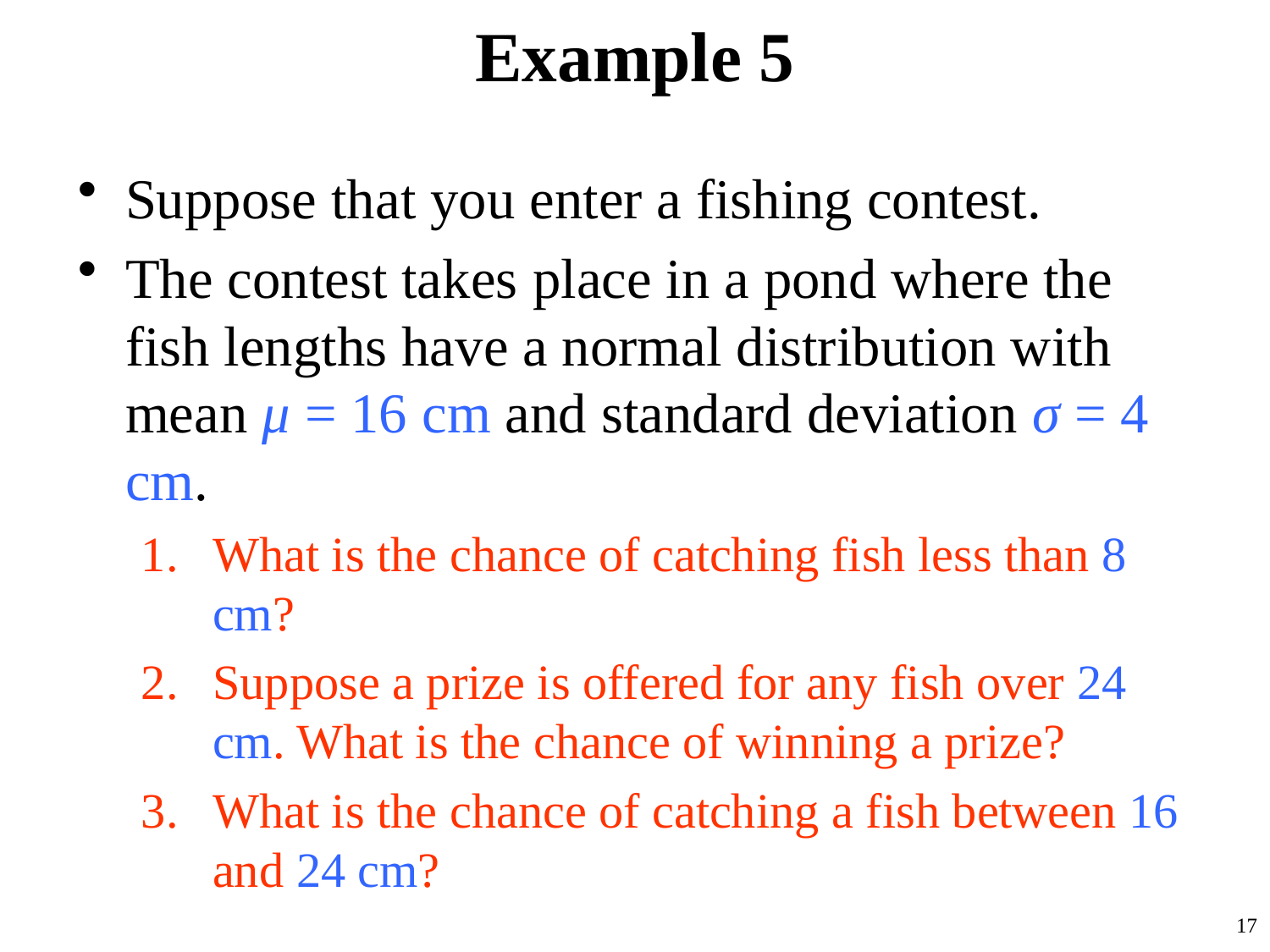

# Example 5
Suppose that you enter a fishing contest.
The contest takes place in a pond where the fish lengths have a normal distribution with mean μ = 16 cm and standard deviation σ = 4 cm.
What is the chance of catching fish less than 8 cm?
Suppose a prize is offered for any fish over 24 cm. What is the chance of winning a prize?
What is the chance of catching a fish between 16 and 24 cm?
17